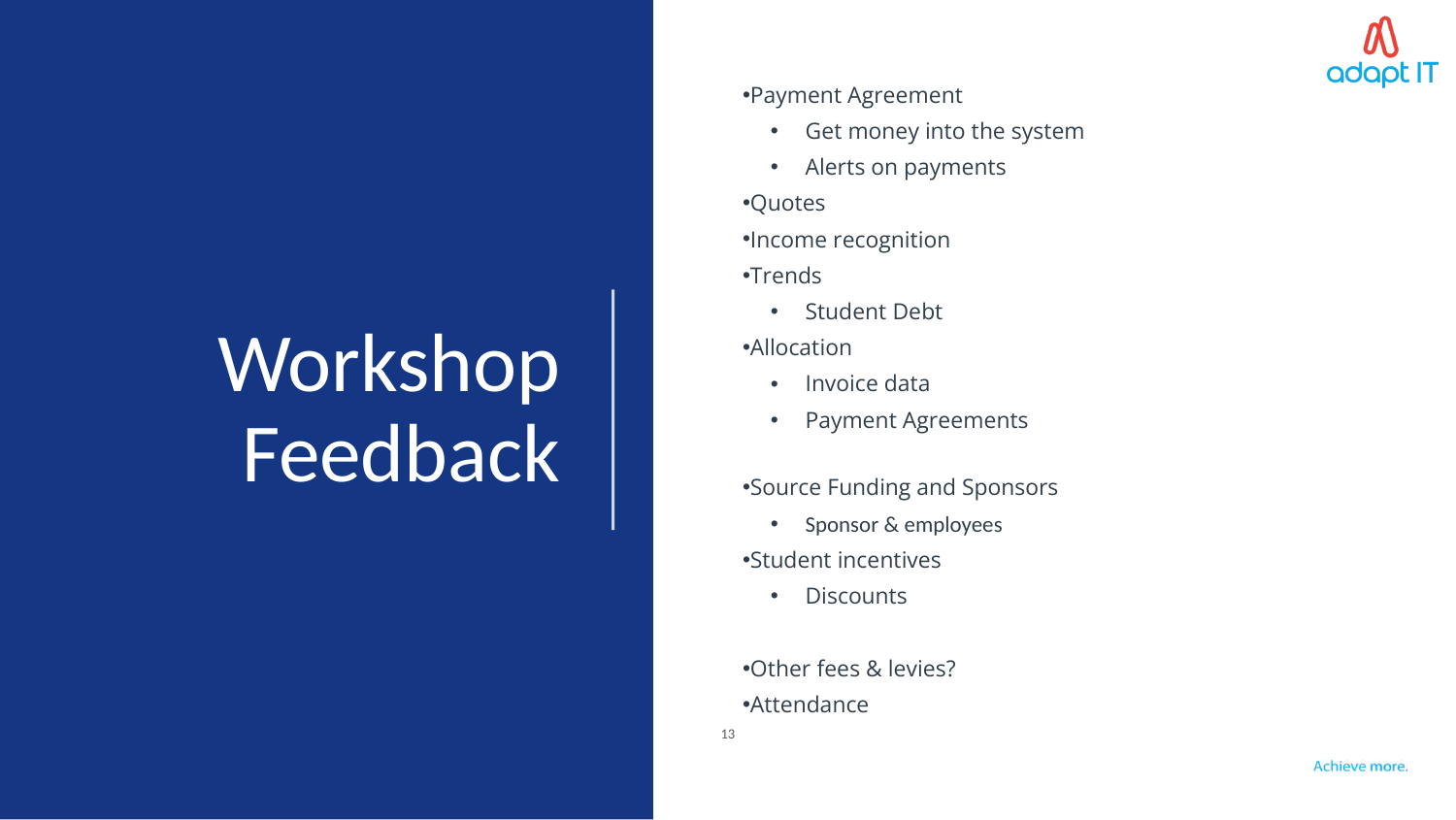

Payment Agreement
Get money into the system
Alerts on payments
Quotes
Income recognition
Trends
Student Debt
Allocation
Invoice data
Payment Agreements

# Workshop Feedback
Source Funding and Sponsors
Sponsor & employees
Student incentives
Discounts

Other fees & levies?
Attendance